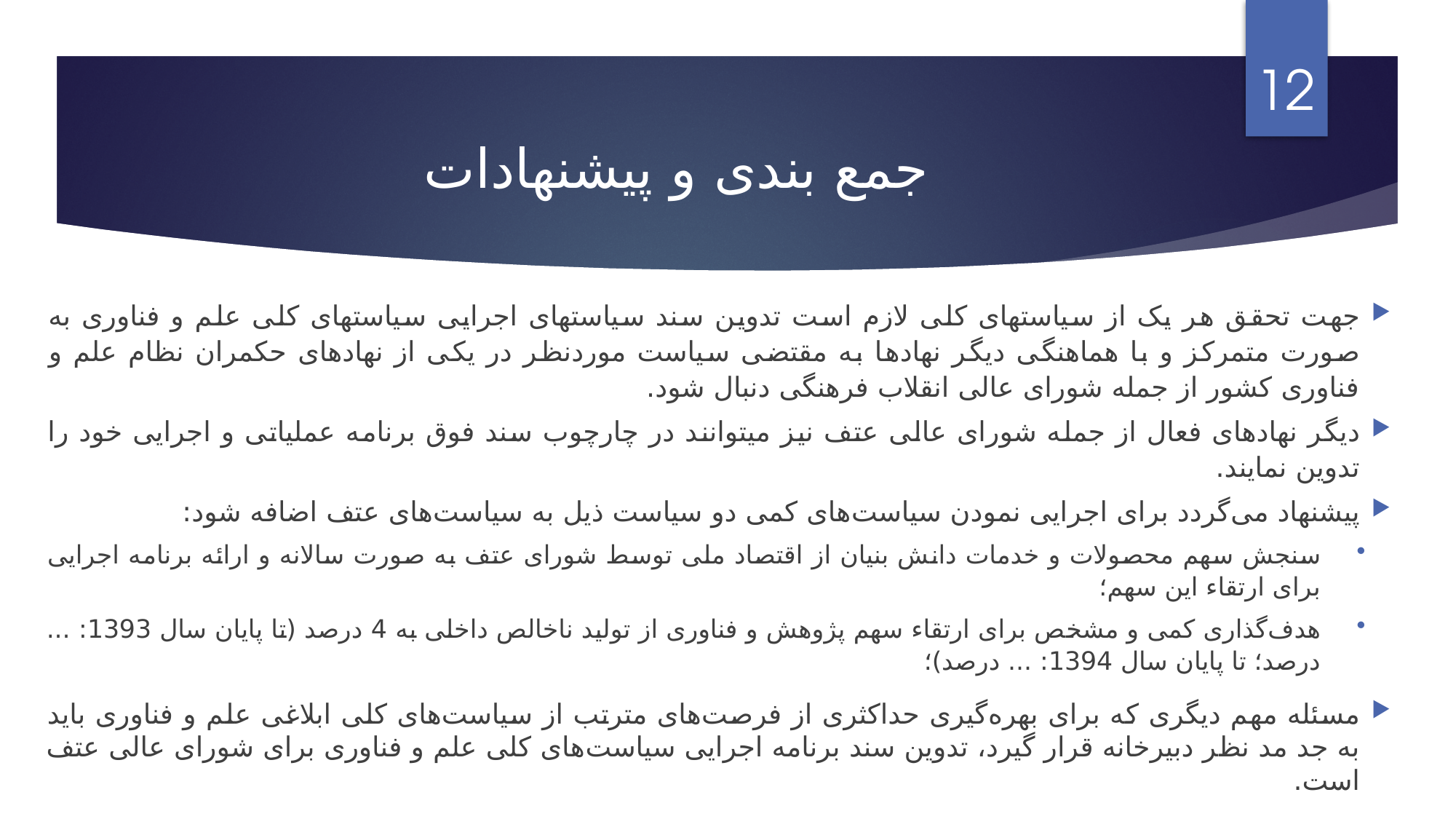

12
# جمع بندی و پیشنهادات
جهت تحقق هر یک از سیاستهای کلی لازم است تدوین سند سیاستهای اجرایی سیاستهای کلی علم و فناوری به صورت متمرکز و با هماهنگی دیگر نهادها به مقتضی سیاست موردنظر در یکی از نهادهای حکمران نظام علم و فناوری کشور از جمله شورای عالی انقلاب فرهنگی دنبال شود.
دیگر نهادهای فعال از جمله شورای عالی عتف نیز میتوانند در چارچوب سند فوق برنامه عملیاتی و اجرایی خود را تدوین نمایند.
پیشنهاد می‌گردد برای اجرایی نمودن سیاست‌های کمی دو سیاست ذیل به سیاست‌های عتف اضافه شود:
سنجش سهم محصولات و خدمات دانش بنیان از اقتصاد ملی توسط شورای عتف به صورت سالانه و ارائه برنامه اجرایی برای ارتقاء این سهم؛
هدف‌گذاری کمی و مشخص برای ارتقاء سهم پژوهش و فناوری از تولید ناخالص داخلی به 4 درصد (تا پایان سال 1393: ... درصد؛ تا پایان سال 1394: ... درصد)؛
مسئله مهم دیگری که برای بهره‌گیری حداکثری از فرصت‌های مترتب از سیاست‌های کلی ابلاغی علم و فناوری باید به جد مد نظر دبیرخانه قرار گیرد، تدوین سند برنامه اجرایی سیاست‌های کلی علم و فناوری برای شورای عالی عتف است.